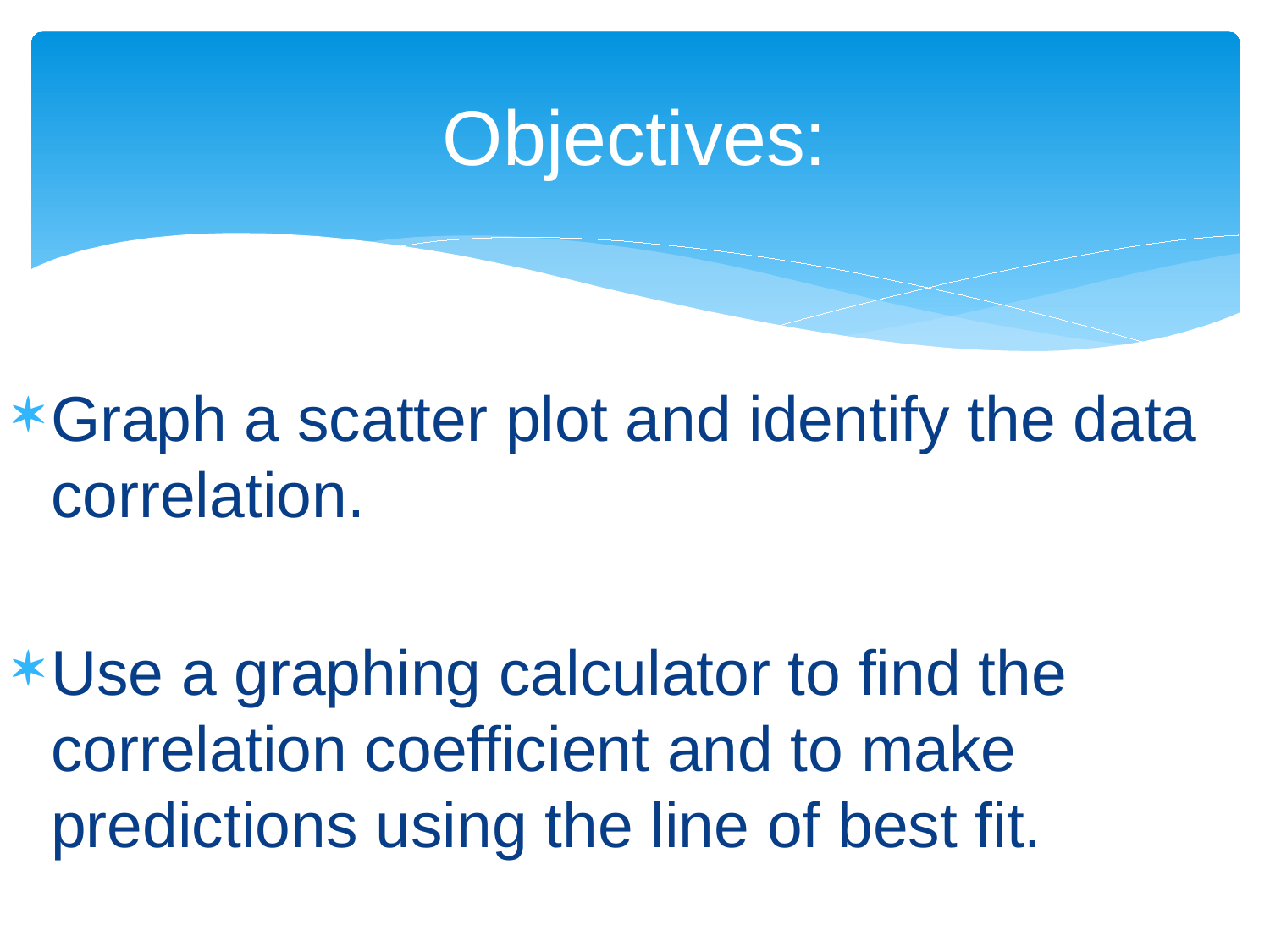

# Objectives:
Graph a scatter plot and identify the data correlation.

Use a graphing calculator to find the correlation coefficient and to make predictions using the line of best fit.